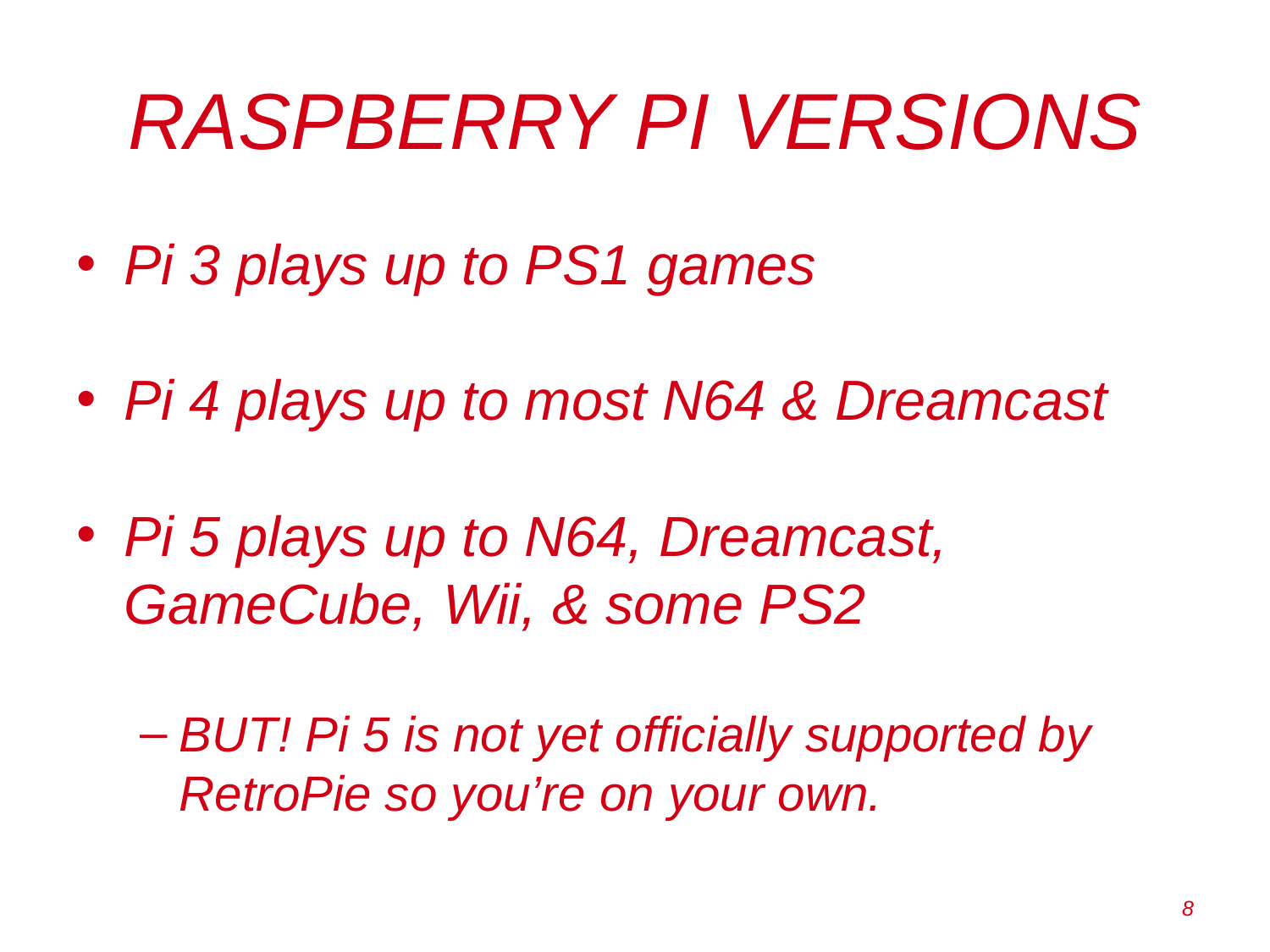

# Raspberry Pi Versions
Pi 3 plays up to PS1 games

Pi 4 plays up to most N64 & Dreamcast

Pi 5 plays up to N64, Dreamcast, GameCube, Wii, & some PS2

BUT! Pi 5 is not yet officially supported by RetroPie so you’re on your own.
8